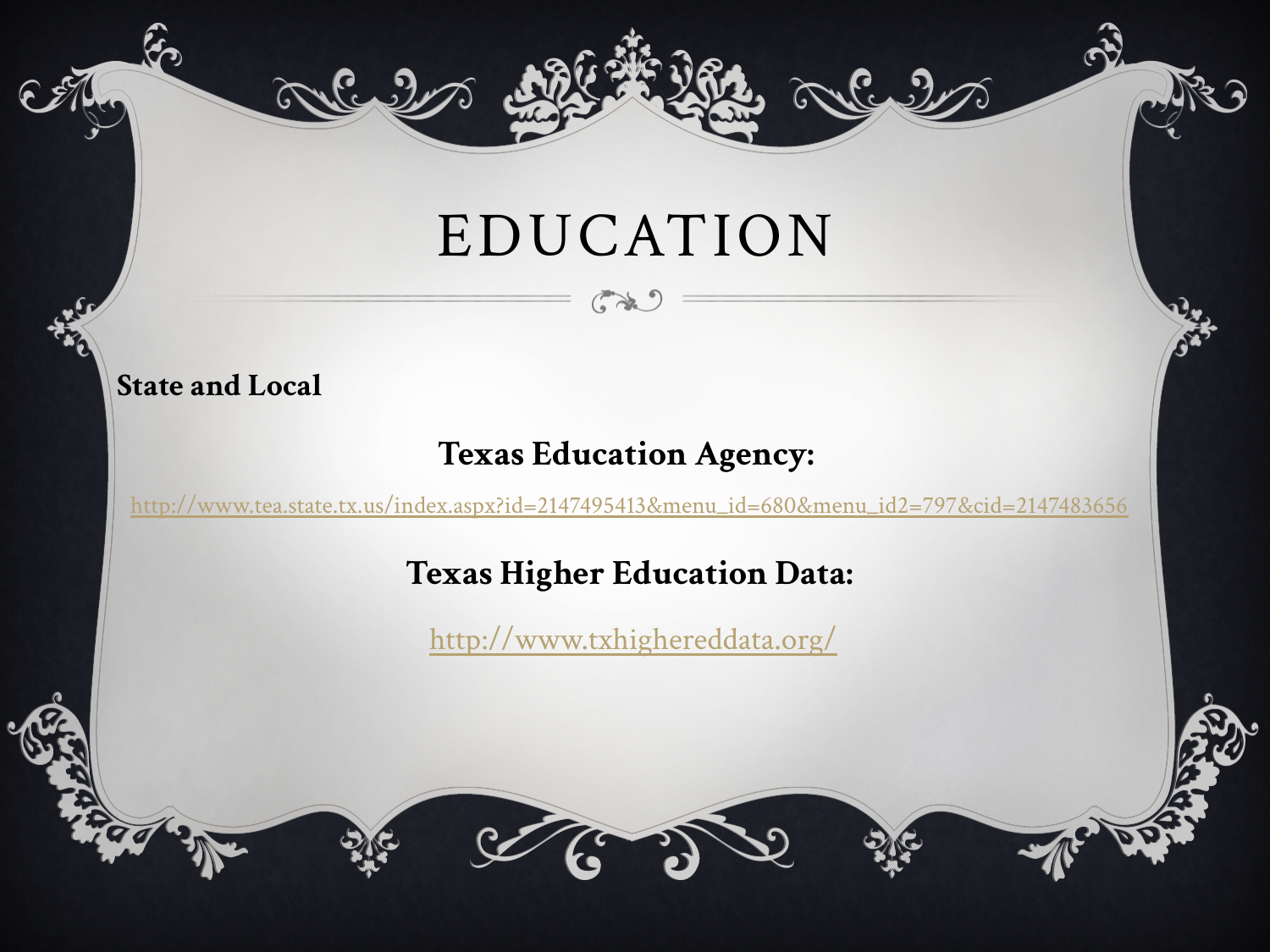

# Education
   State and Local
Texas Education Agency: http://www.tea.state.tx.us/index.aspx?id=2147495413&menu_id=680&menu_id2=797&cid=2147483656
Texas Higher Education Data:
 http://www.txhighereddata.org/